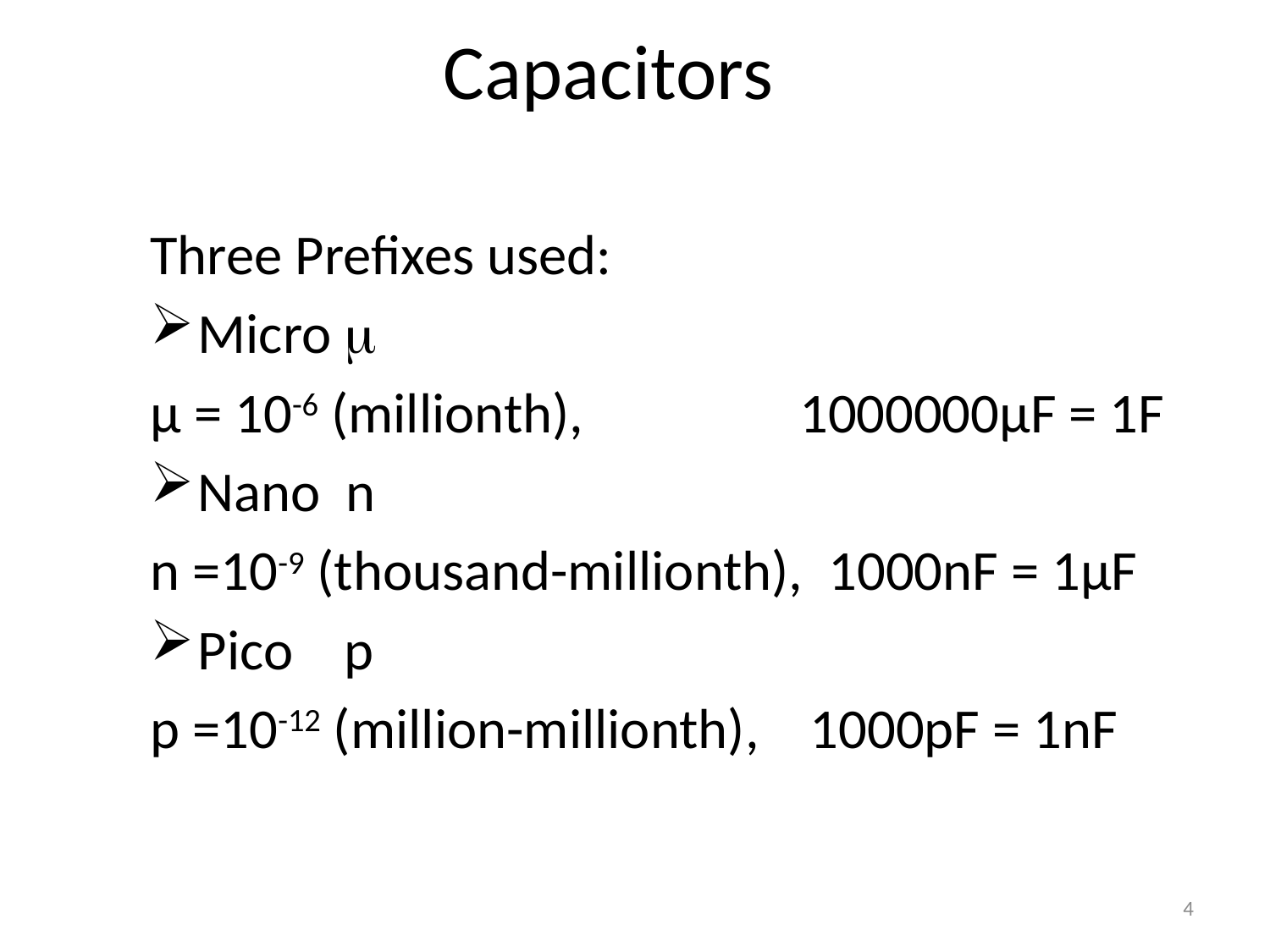

# Capacitors
Three Prefixes used:
Micro μ
µ = 10-6 (millionth),                 1000000µF = 1F
Nano  n
n =10-9 (thousand-millionth),  1000nF = 1µF
Pico    p
p =10-12 (million-millionth),    1000pF = 1nF

4